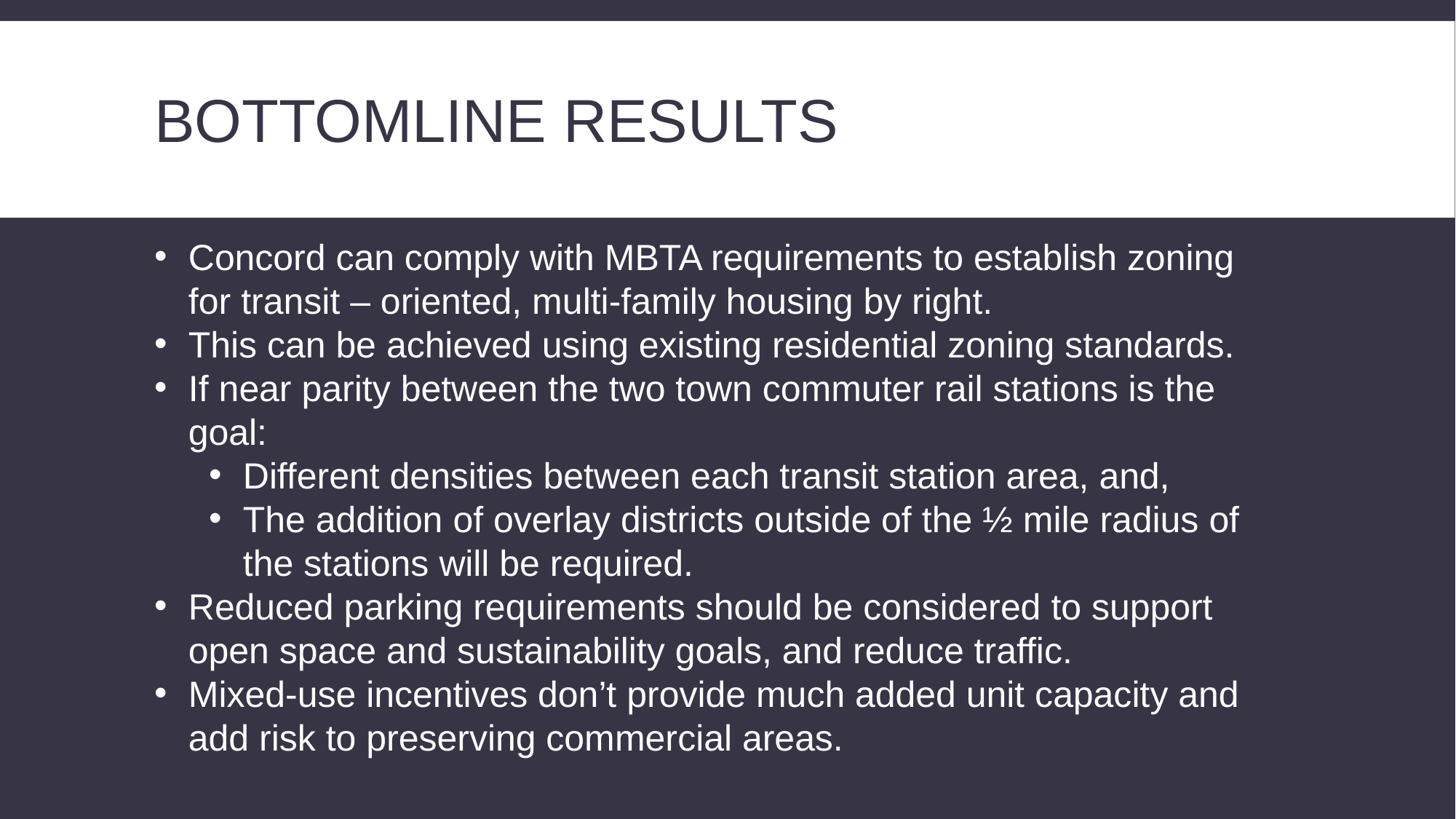

# Bottomline Results
Concord can comply with MBTA requirements to establish zoning for transit – oriented, multi-family housing by right.
This can be achieved using existing residential zoning standards.
If near parity between the two town commuter rail stations is the goal:
Different densities between each transit station area, and,
The addition of overlay districts outside of the ½ mile radius of the stations will be required.
Reduced parking requirements should be considered to support open space and sustainability goals, and reduce traffic.
Mixed-use incentives don’t provide much added unit capacity and add risk to preserving commercial areas.